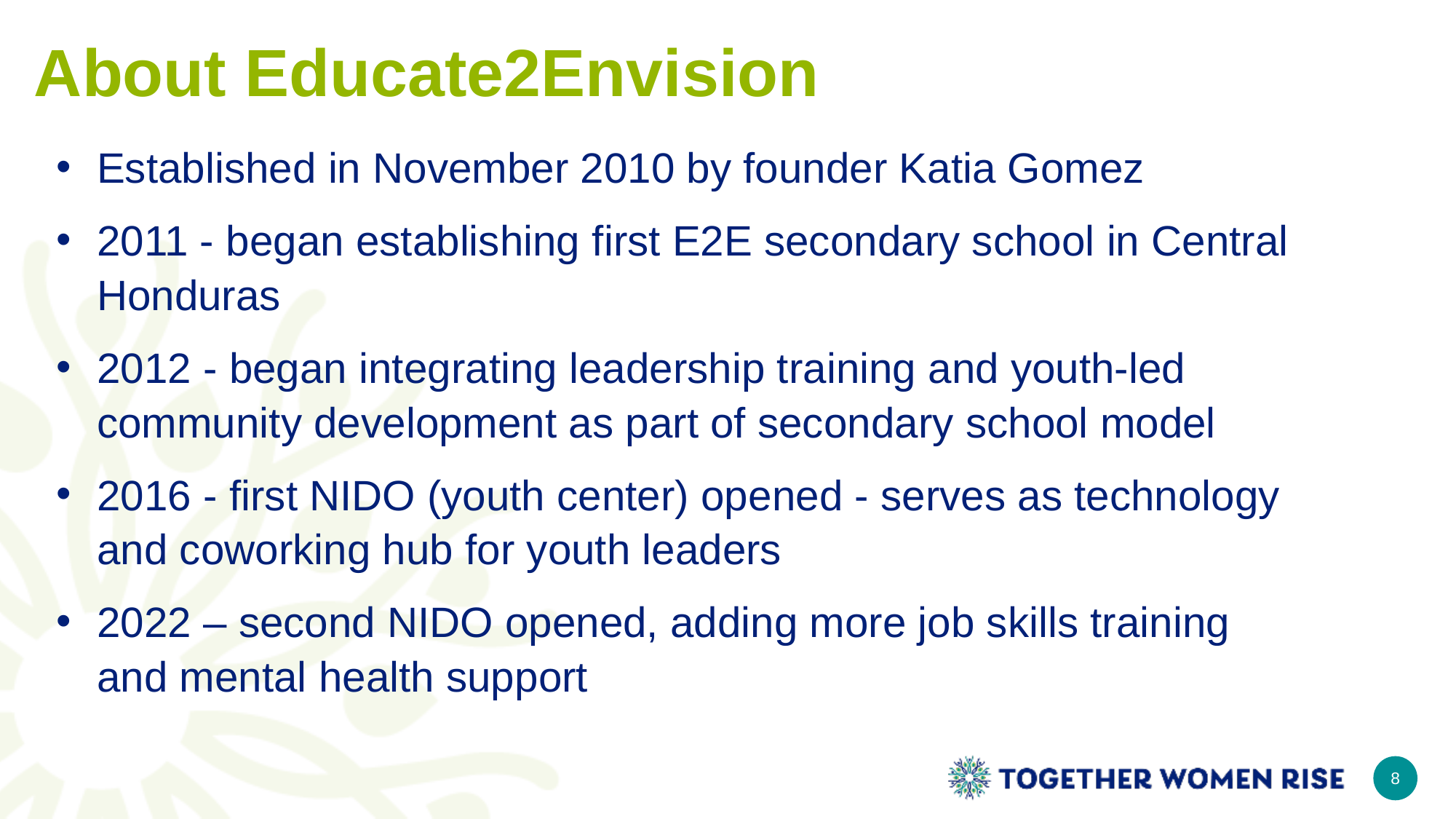

# About Educate2Envision
Established in November 2010 by founder Katia Gomez
2011 - began establishing first E2E secondary school in Central Honduras
2012 - began integrating leadership training and youth-led community development as part of secondary school model
2016 - first NIDO (youth center) opened - serves as technology and coworking hub for youth leaders
2022 – second NIDO opened, adding more job skills training and mental health support
8